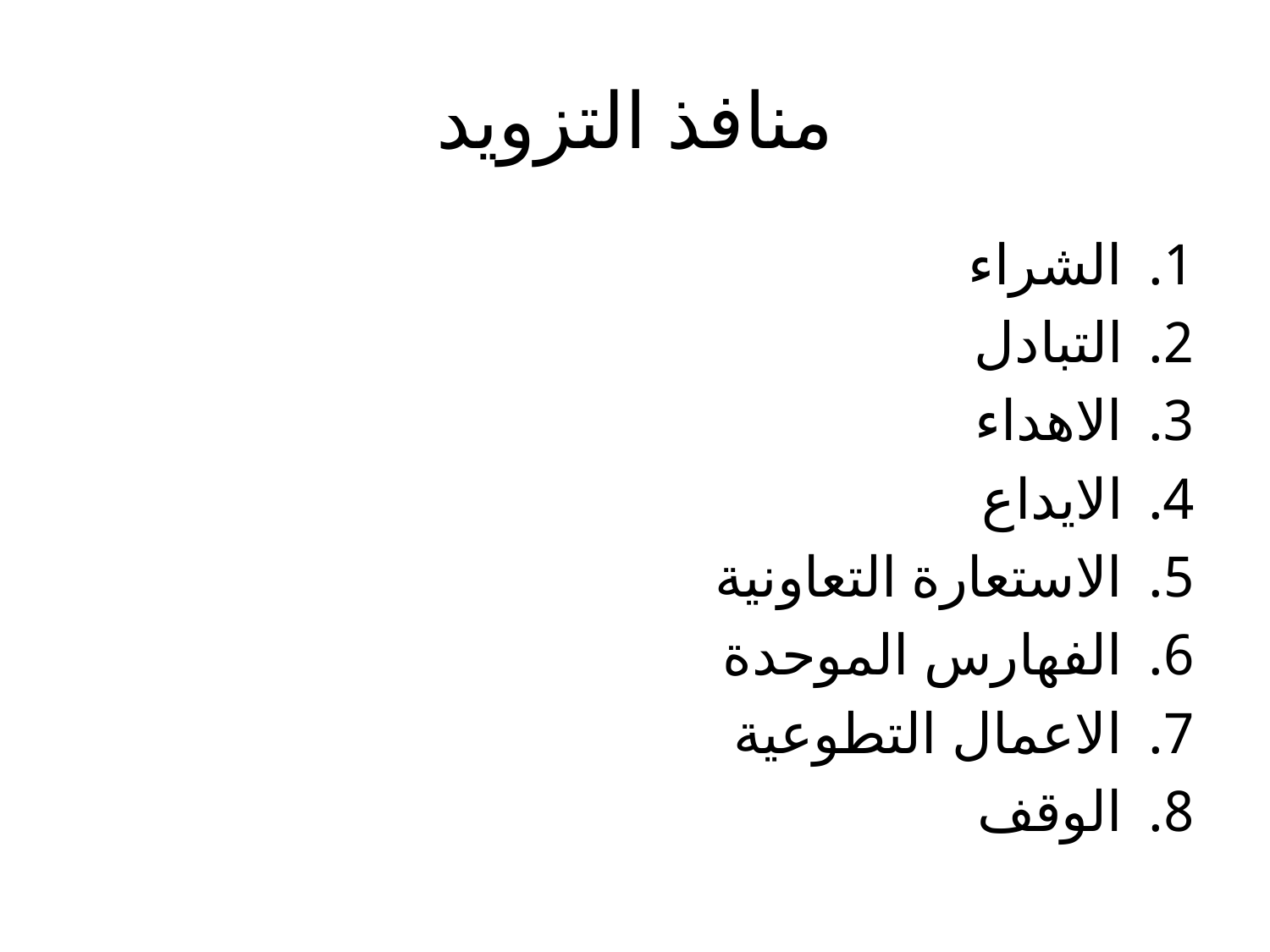

# منافذ التزويد
الشراء
التبادل
الاهداء
الايداع
الاستعارة التعاونية
الفهارس الموحدة
الاعمال التطوعية
الوقف